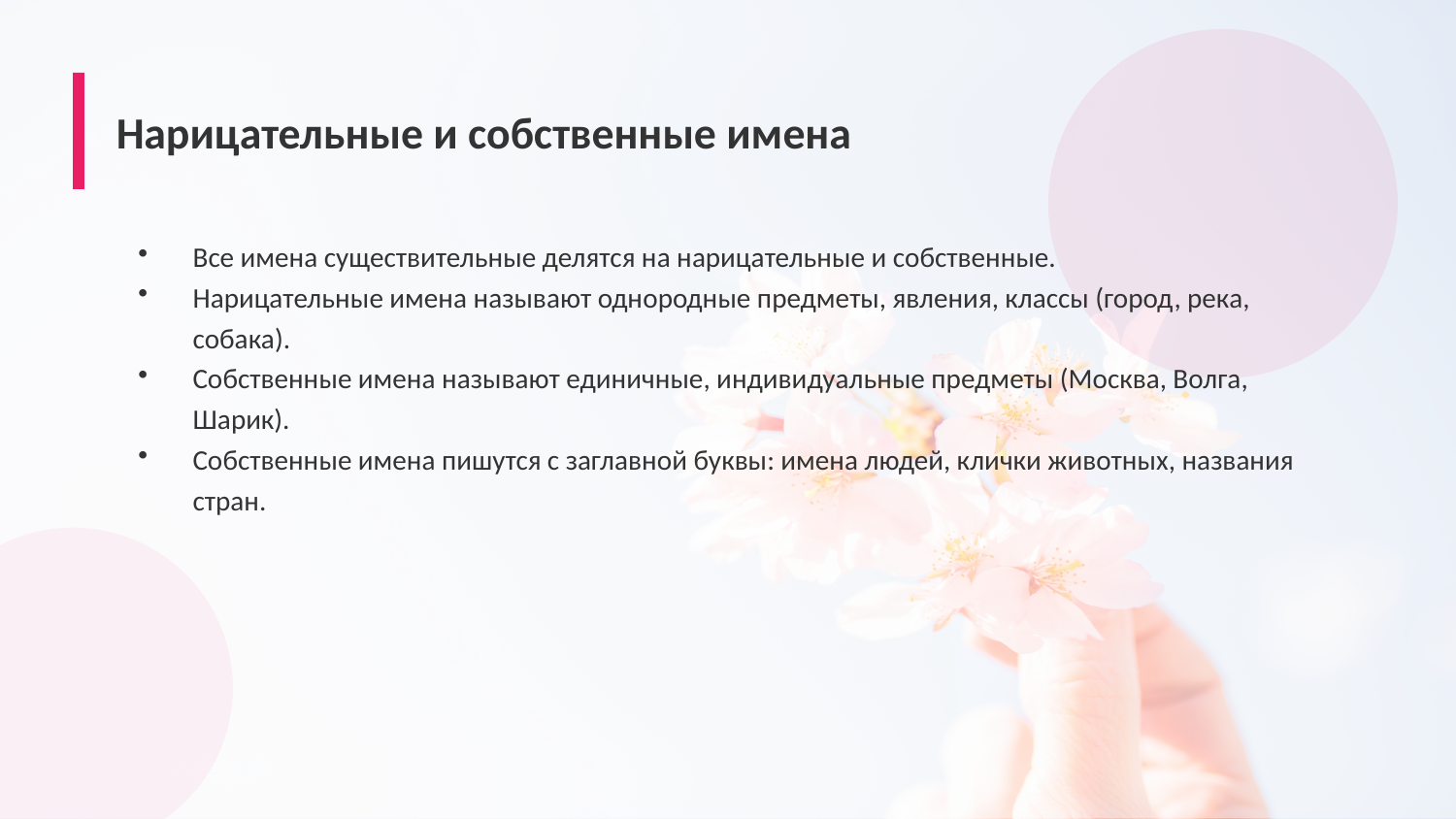

Нарицательные и собственные имена
Все имена существительные делятся на нарицательные и собственные.
Нарицательные имена называют однородные предметы, явления, классы (город, река, собака).
Собственные имена называют единичные, индивидуальные предметы (Москва, Волга, Шарик).
Собственные имена пишутся с заглавной буквы: имена людей, клички животных, названия стран.